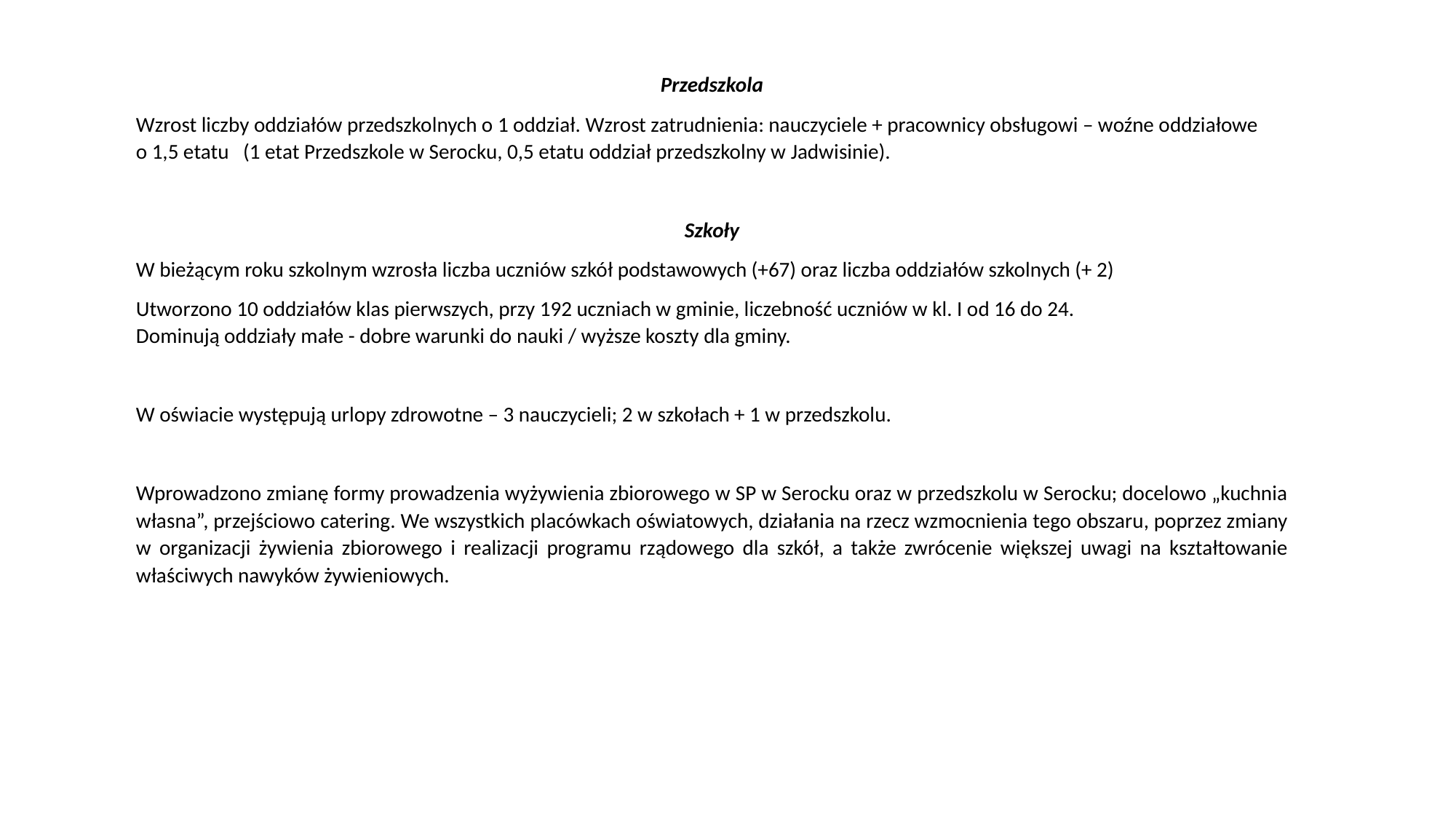

Przedszkola
Wzrost liczby oddziałów przedszkolnych o 1 oddział. Wzrost zatrudnienia: nauczyciele + pracownicy obsługowi – woźne oddziałowe     o 1,5 etatu   (1 etat Przedszkole w Serocku, 0,5 etatu oddział przedszkolny w Jadwisinie).

Szkoły
W bieżącym roku szkolnym wzrosła liczba uczniów szkół podstawowych (+67) oraz liczba oddziałów szkolnych (+ 2)
Utworzono 10 oddziałów klas pierwszych, przy 192 uczniach w gminie, liczebność uczniów w kl. I od 16 do 24.                              Dominują oddziały małe - dobre warunki do nauki / wyższe koszty dla gminy.

W oświacie występują urlopy zdrowotne – 3 nauczycieli; 2 w szkołach + 1 w przedszkolu.

Wprowadzono zmianę formy prowadzenia wyżywienia zbiorowego w SP w Serocku oraz w przedszkolu w Serocku; docelowo „kuchnia własna”, przejściowo catering. We wszystkich placówkach oświatowych, działania na rzecz wzmocnienia tego obszaru, poprzez zmiany w organizacji żywienia zbiorowego i realizacji programu rządowego dla szkół, a także zwrócenie większej uwagi na kształtowanie właściwych nawyków żywieniowych.